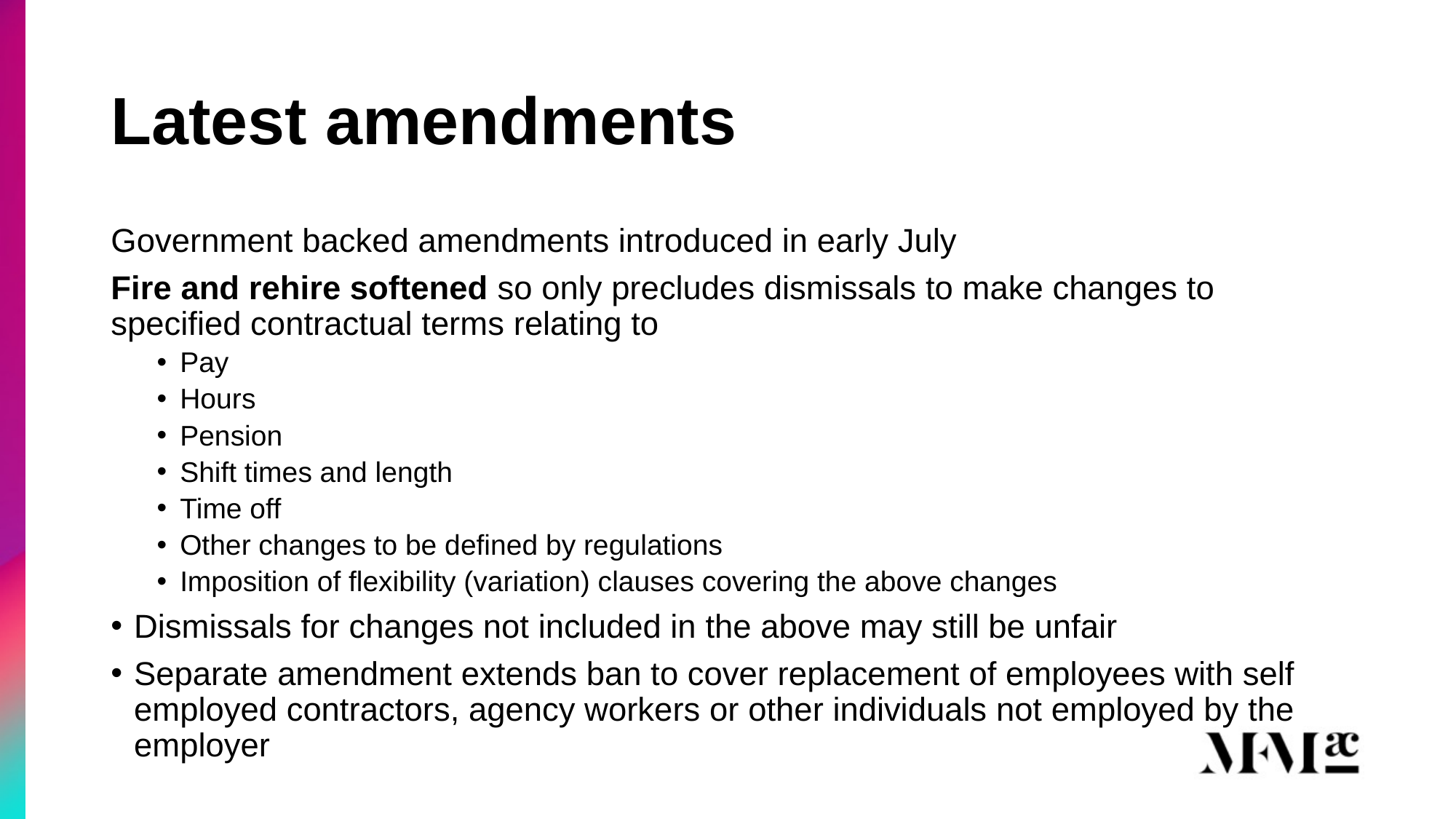

# Latest amendments
Government backed amendments introduced in early July
Fire and rehire softened so only precludes dismissals to make changes to specified contractual terms relating to
Pay
Hours
Pension
Shift times and length
Time off
Other changes to be defined by regulations
Imposition of flexibility (variation) clauses covering the above changes
Dismissals for changes not included in the above may still be unfair
Separate amendment extends ban to cover replacement of employees with self employed contractors, agency workers or other individuals not employed by the employer